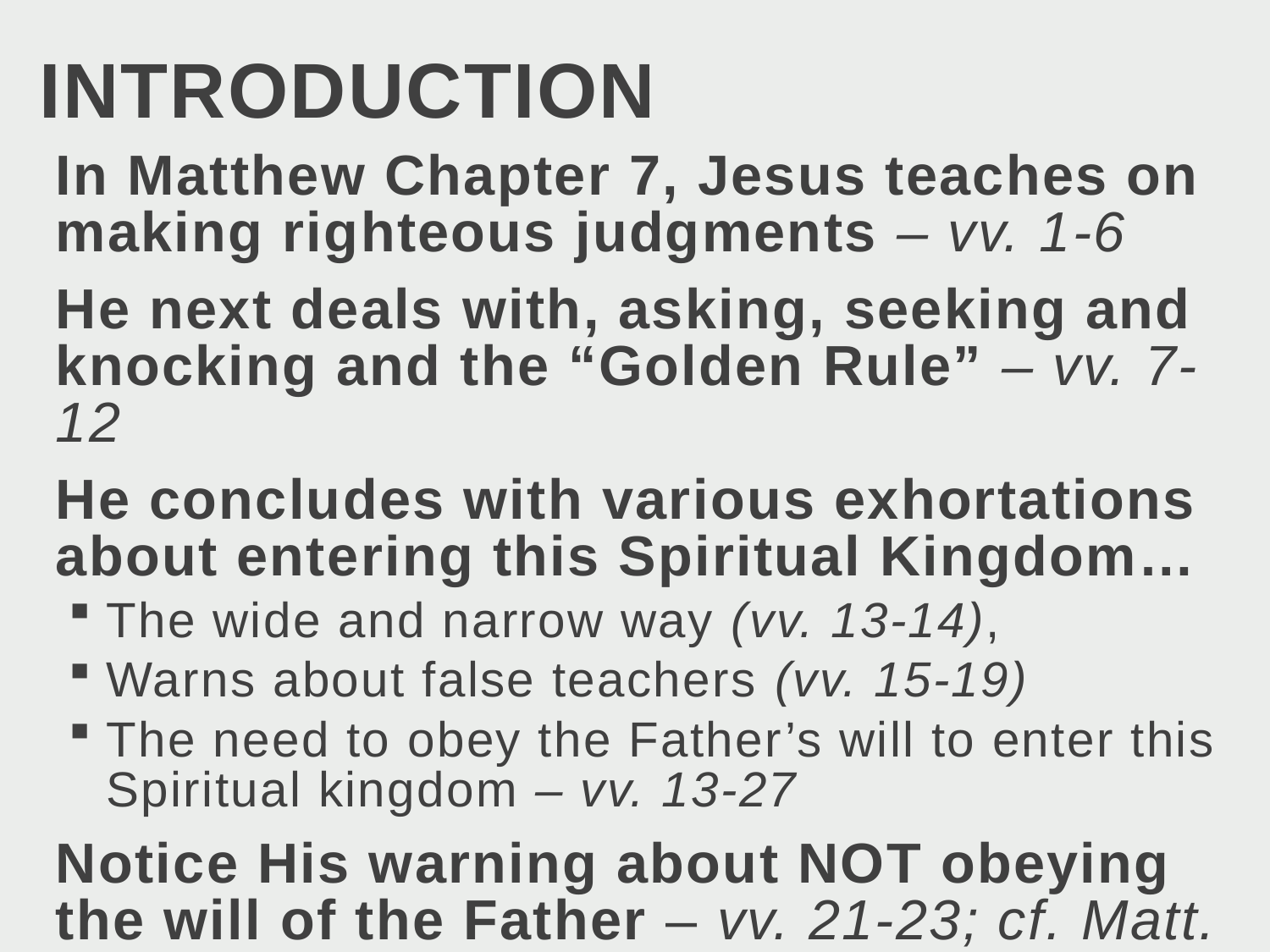

INTRODUCTION
In Matthew Chapter 7, Jesus teaches on making righteous judgments – vv. 1-6
He next deals with, asking, seeking and knocking and the “Golden Rule” – vv. 7-12
He concludes with various exhortations about entering this Spiritual Kingdom…
The wide and narrow way (vv. 13-14),
Warns about false teachers (vv. 15-19)
The need to obey the Father’s will to enter this Spiritual kingdom – vv. 13-27
Notice His warning about NOT obeying the will of the Father – vv. 21-23; cf. Matt. 25:46